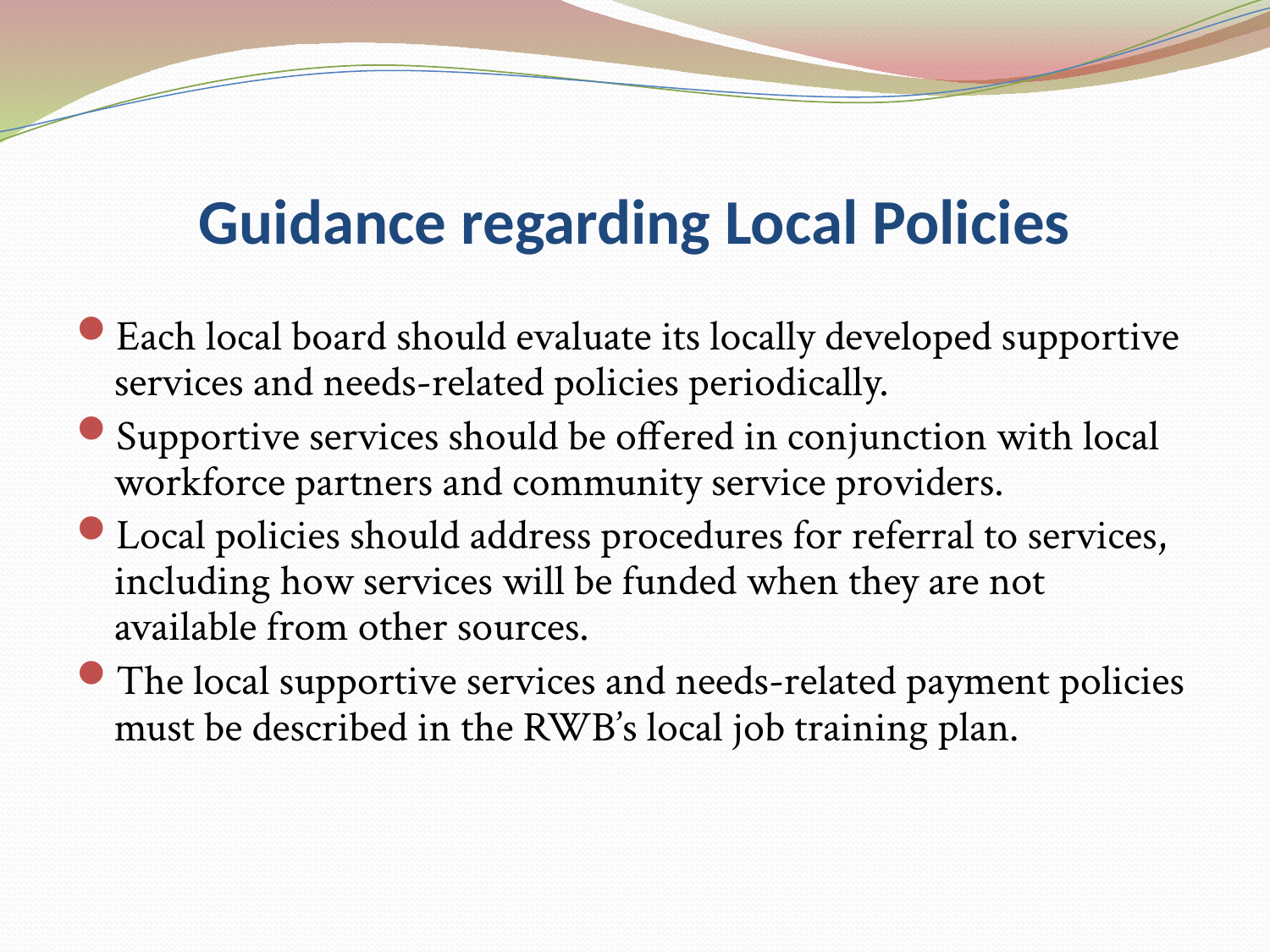

# Guidance regarding Local Policies
Each local board should evaluate its locally developed supportive services and needs-related policies periodically.
Supportive services should be offered in conjunction with local workforce partners and community service providers.
Local policies should address procedures for referral to services, including how services will be funded when they are not available from other sources.
The local supportive services and needs-related payment policies must be described in the RWB’s local job training plan.